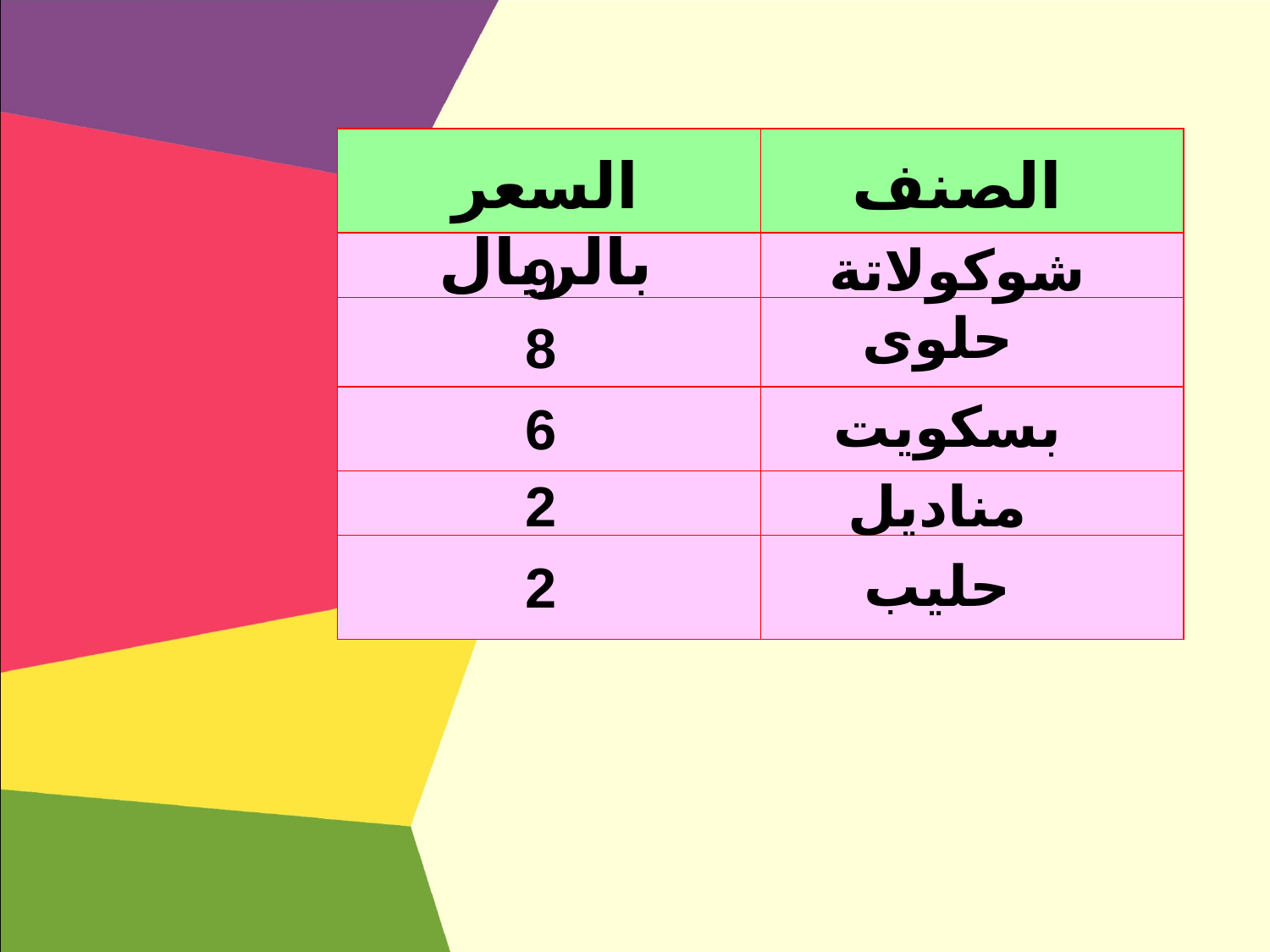

|  |  |
| --- | --- |
|  |  |
|  |  |
|  |  |
|  |  |
|  |  |
السعر بالريال
الصنف
شوكولاتة
9
حلوى
8
بسكويت
6
مناديل
2
حليب
2